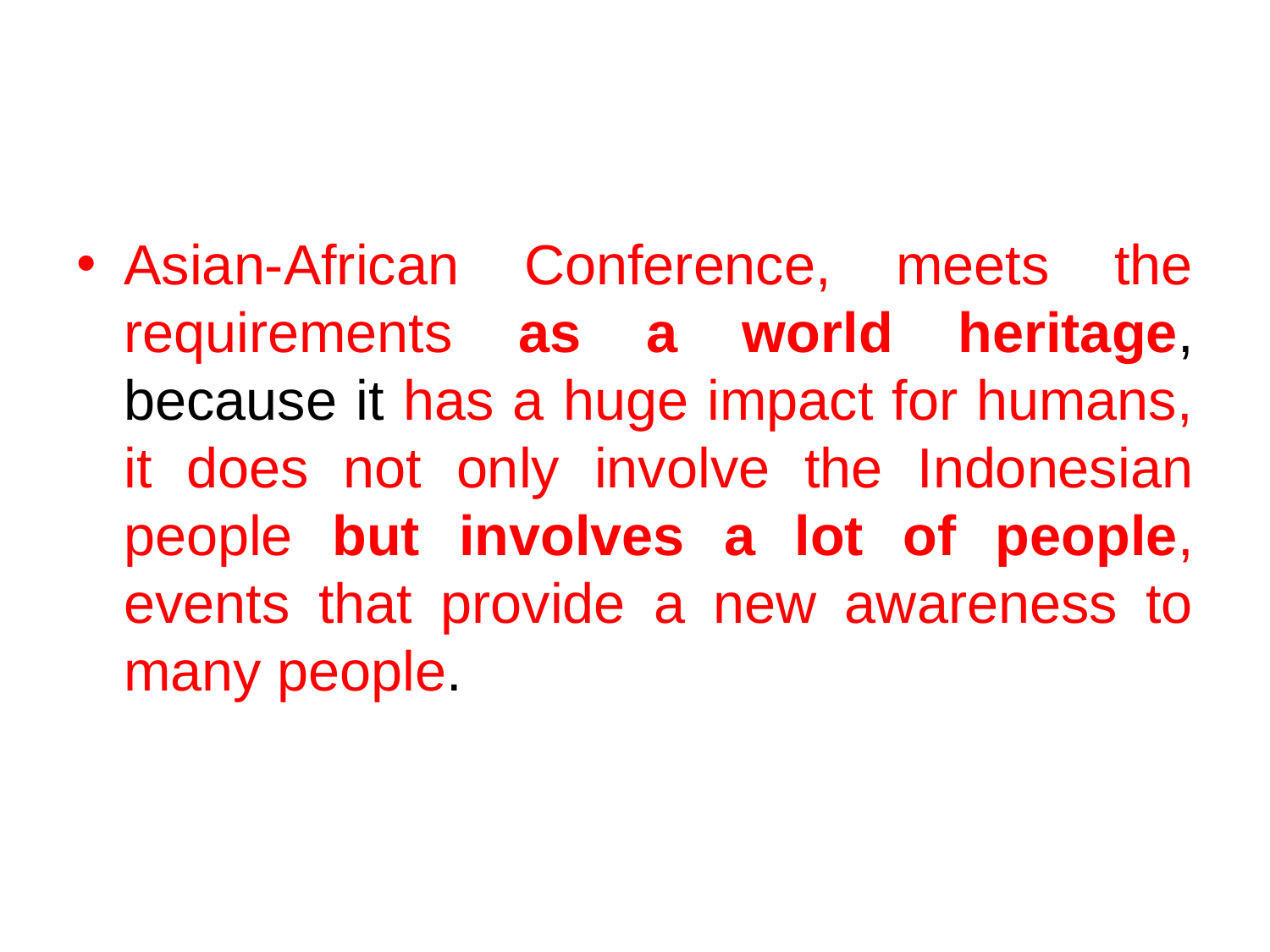

#
Asian-African Conference, meets the requirements as a world heritage, because it has a huge impact for humans, it does not only involve the Indonesian people but involves a lot of people, events that provide a new awareness to many people.